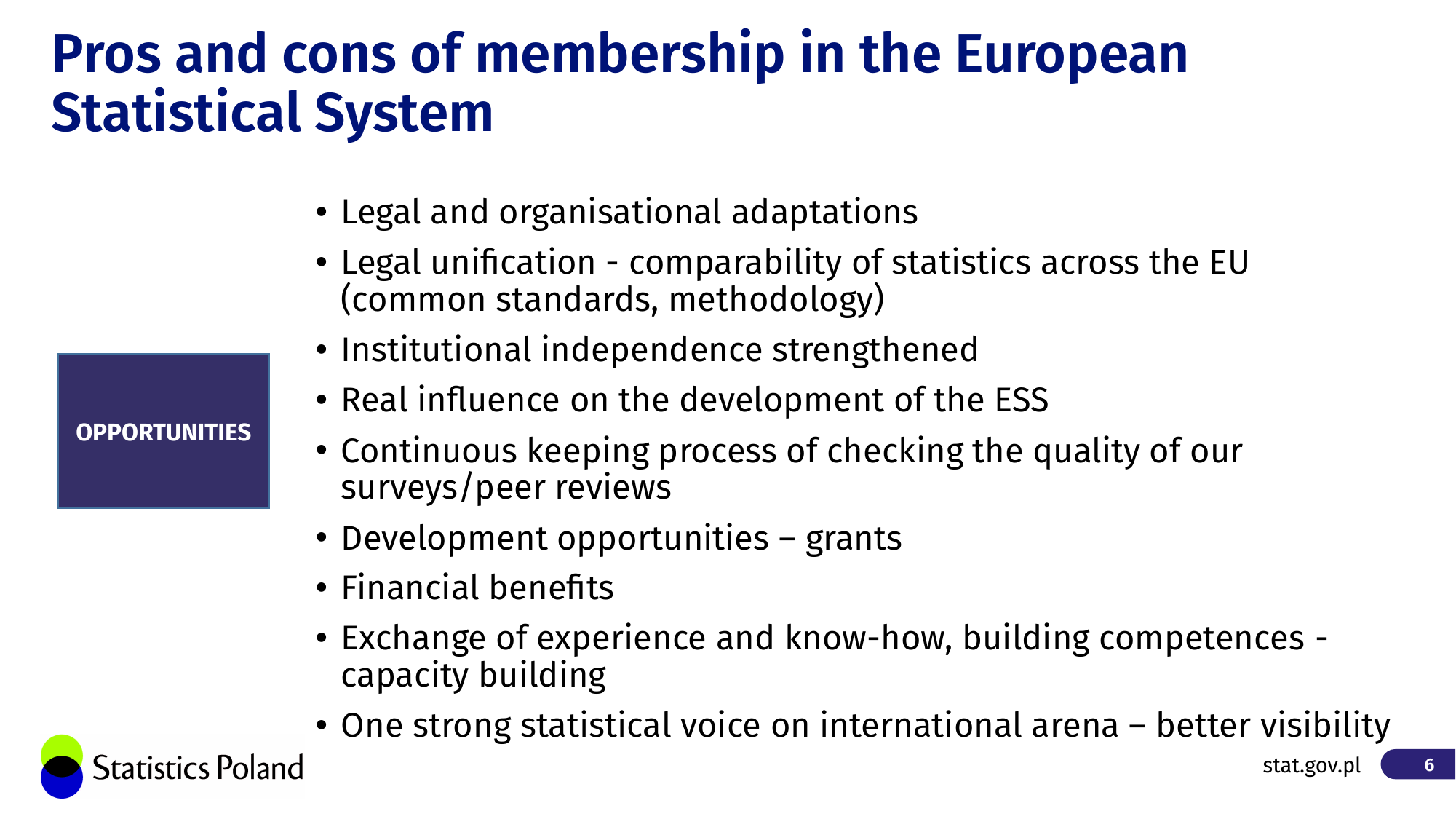

# Pros and cons of membership in the European Statistical System
Legal and organisational adaptations
Legal unification - comparability of statistics across the EU (common standards, methodology)
Institutional independence strengthened
Real influence on the development of the ESS
Continuous keeping process of checking the quality of our surveys/peer reviews
Development opportunities – grants
Financial benefits
Exchange of experience and know-how, building competences -  capacity building
One strong statistical voice on international arena – better visibility
OPPORTUNITIES
stat.gov.pl